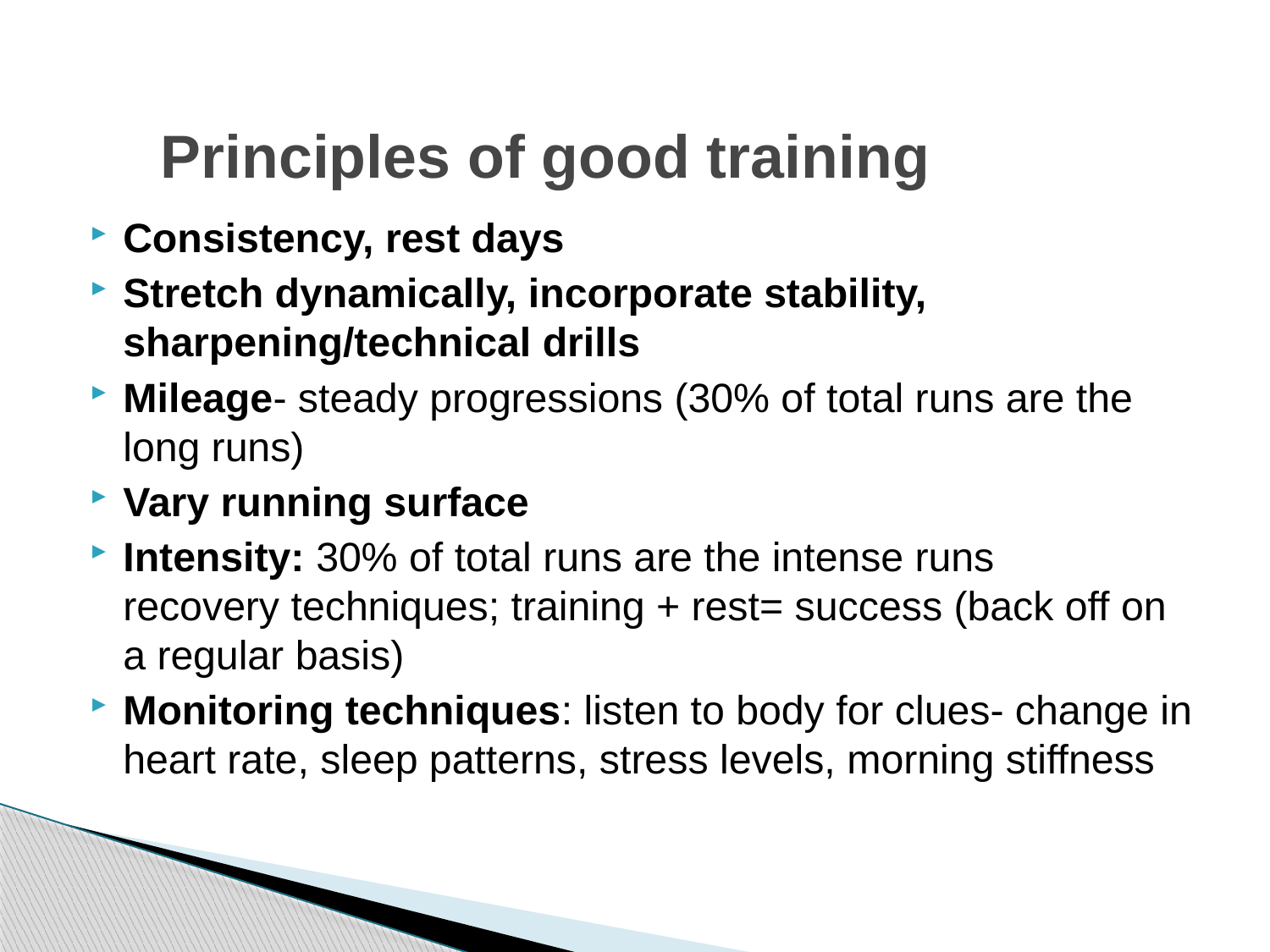

# Principles of good training
Consistency, rest days
Stretch dynamically, incorporate stability, sharpening/technical drills
Mileage- steady progressions (30% of total runs are the long runs)
Vary running surface
Intensity: 30% of total runs are the intense runs
recovery techniques; training + rest= success (back off on a regular basis)
Monitoring techniques: listen to body for clues- change in heart rate, sleep patterns, stress levels, morning stiffness